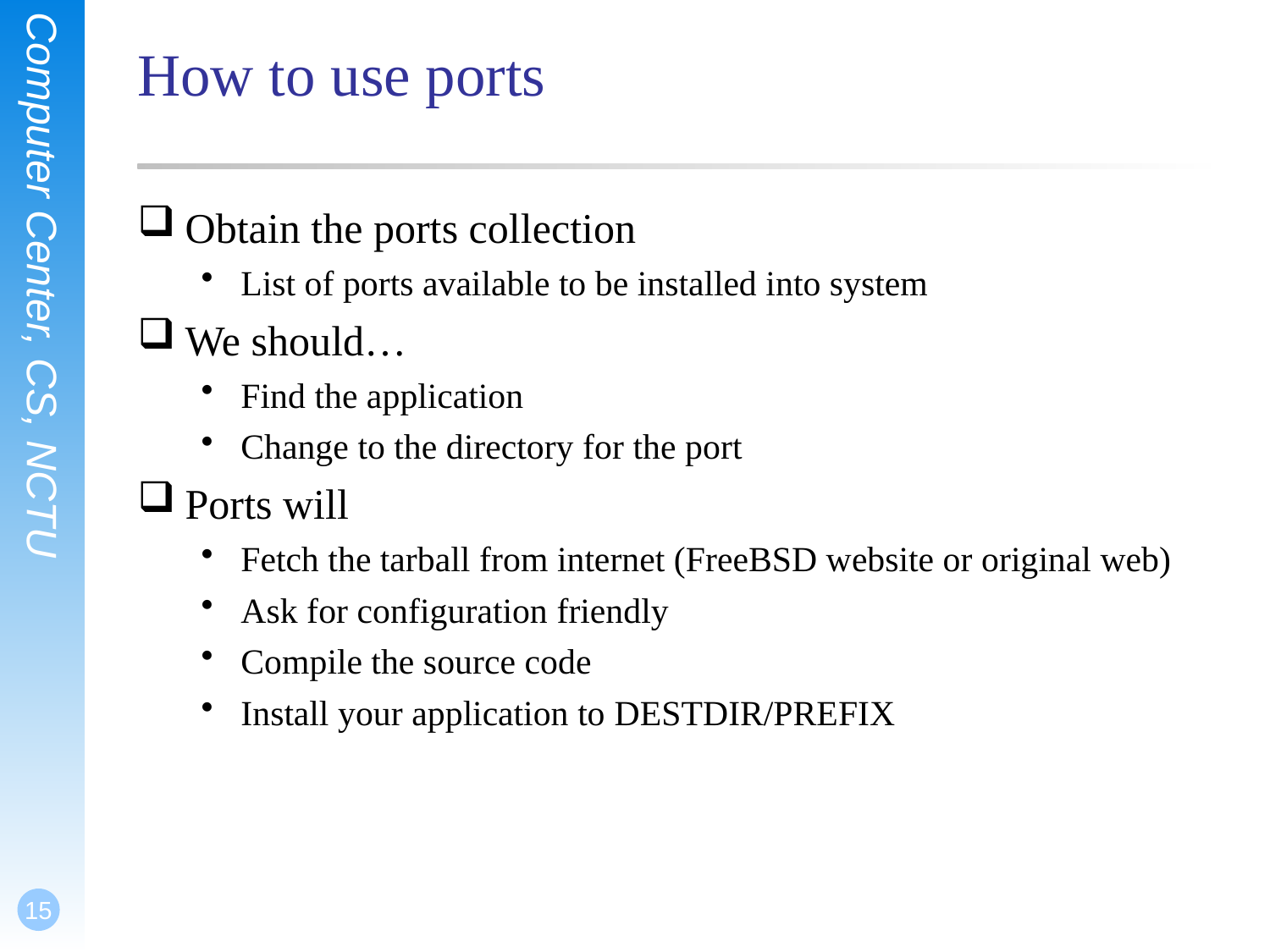

# How to use ports
Obtain the ports collection
List of ports available to be installed into system
We should…
Find the application
Change to the directory for the port
Ports will
Fetch the tarball from internet (FreeBSD website or original web)
Ask for configuration friendly
Compile the source code
Install your application to DESTDIR/PREFIX